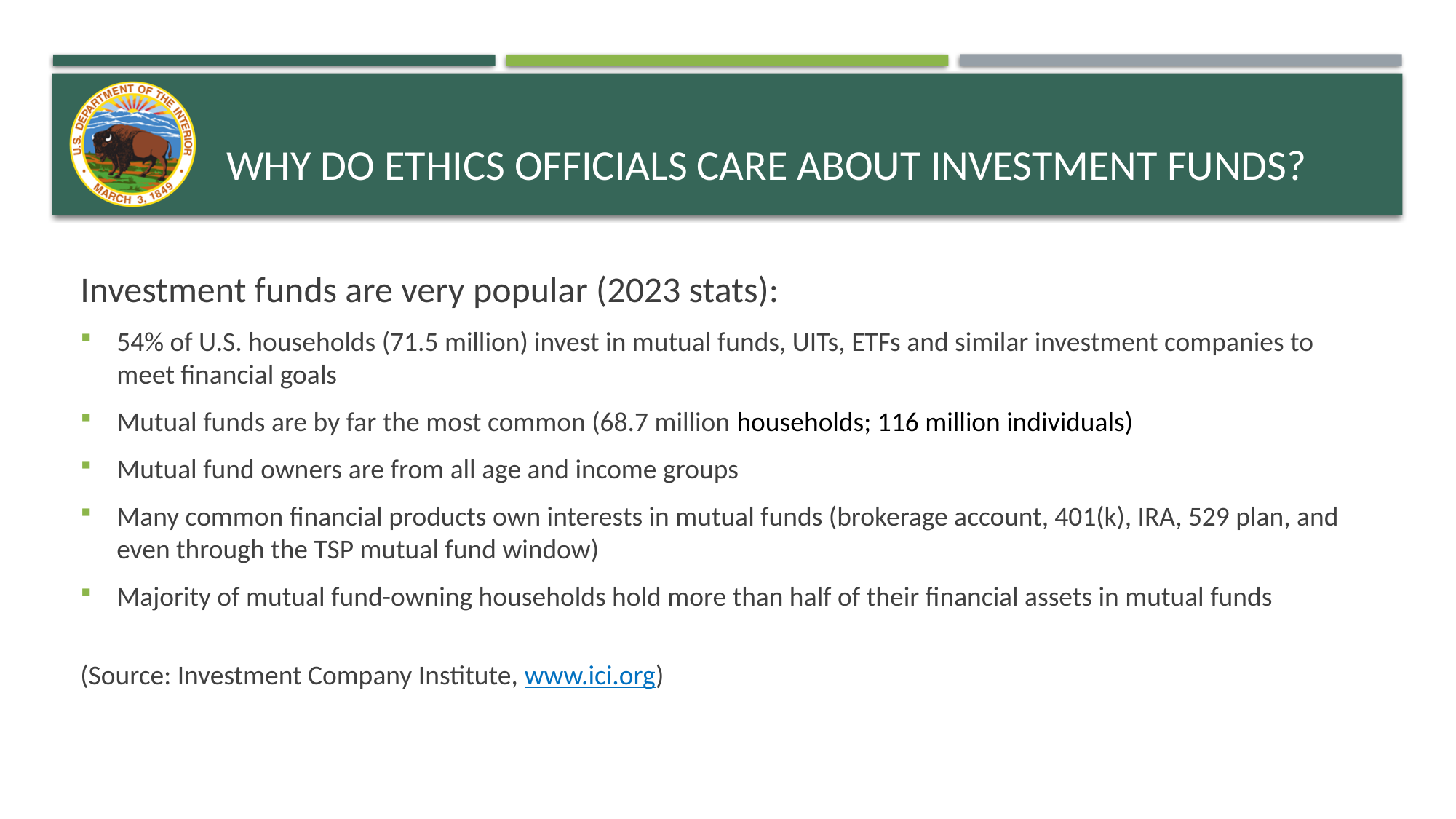

# Why do ethics officials care about investment funds?
Investment funds are very popular (2023 stats):
54% of U.S. households (71.5 million) invest in mutual funds, UITs, ETFs and similar investment companies to meet financial goals
Mutual funds are by far the most common (68.7 million households; 116 million individuals)
Mutual fund owners are from all age and income groups
Many common financial products own interests in mutual funds (brokerage account, 401(k), IRA, 529 plan, and even through the TSP mutual fund window)
Majority of mutual fund-owning households hold more than half of their financial assets in mutual funds
(Source: Investment Company Institute, www.ici.org)